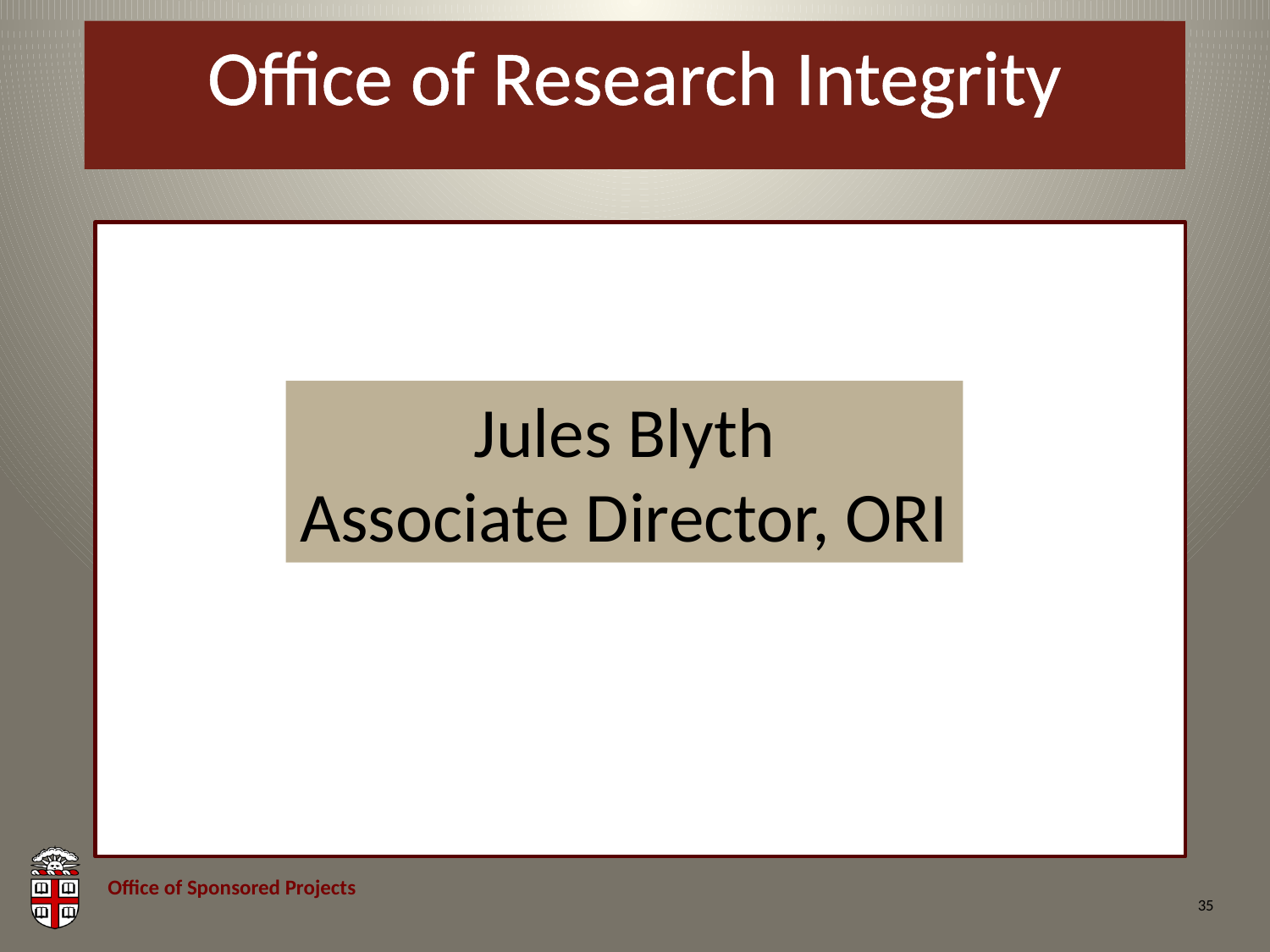

# Office of Research Integrity
Jules Blyth
Associate Director, ORI
35